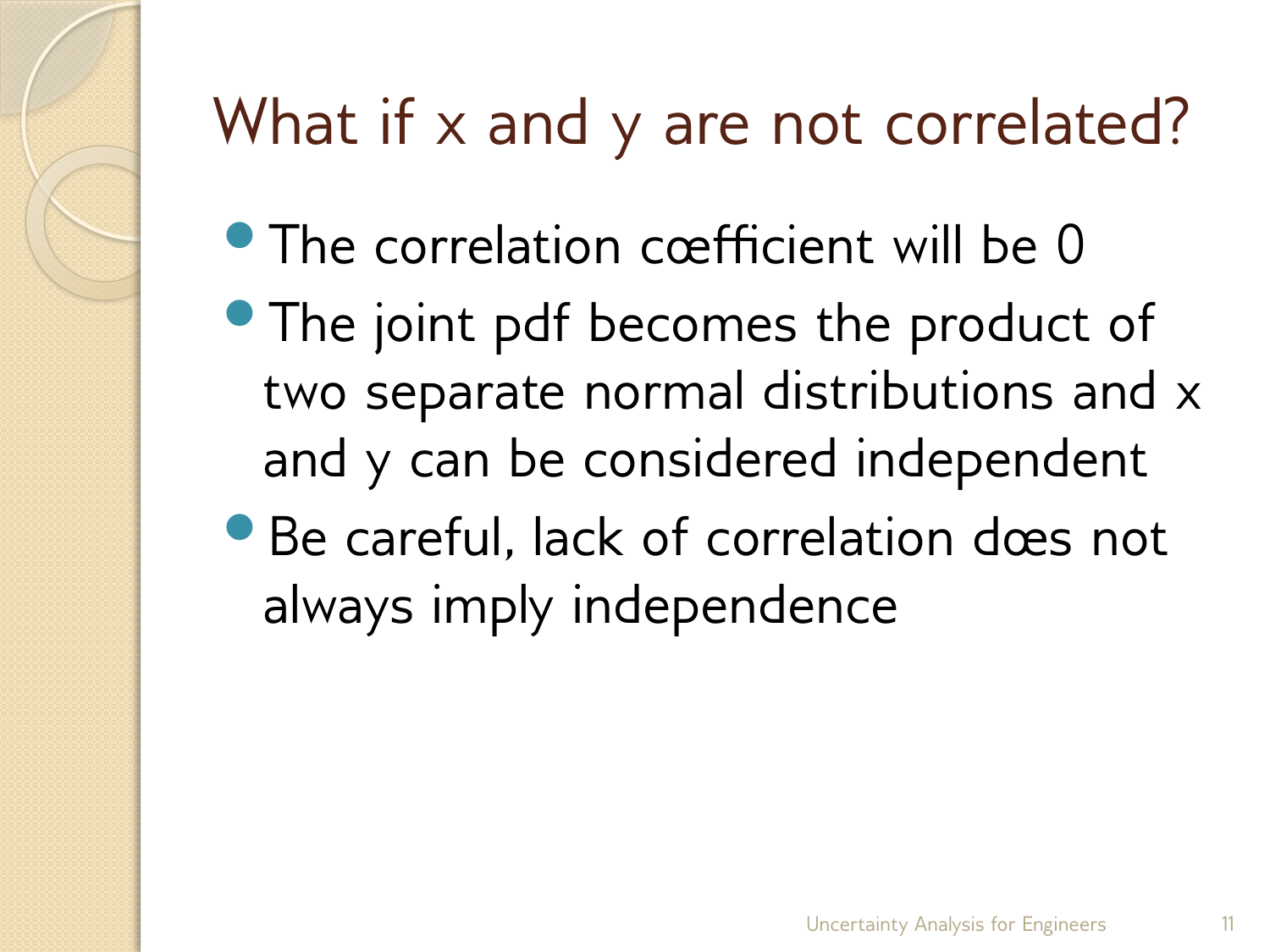

# What if x and y are not correlated?
The correlation coefficient will be 0
The joint pdf becomes the product of two separate normal distributions and x and y can be considered independent
Be careful, lack of correlation does not always imply independence
Uncertainty Analysis for Engineers
11